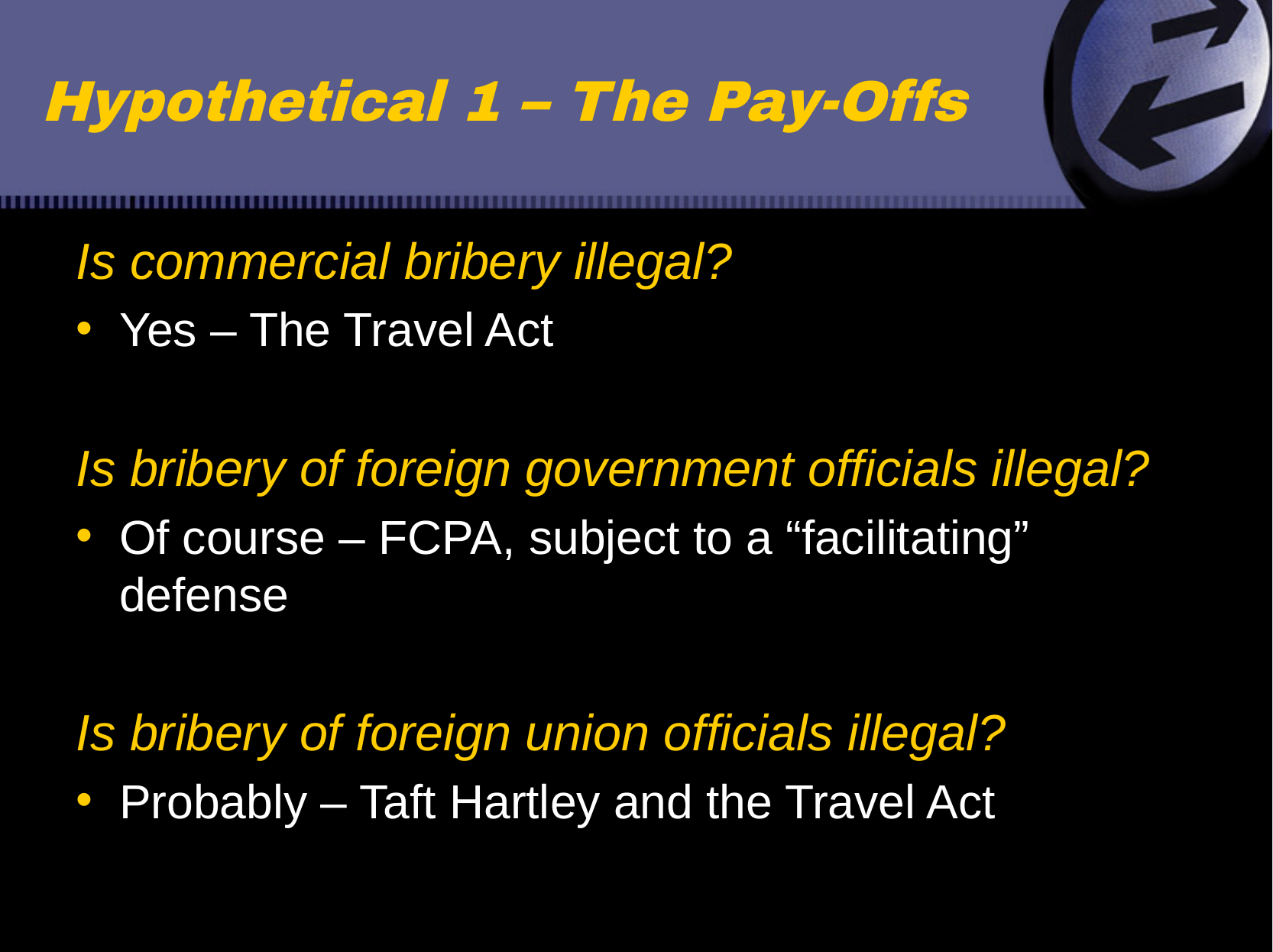

# Hypothetical 1 – The Pay-Offs
Is commercial bribery illegal?
Yes – The Travel Act

Is bribery of foreign government officials illegal?
Of course – FCPA, subject to a “facilitating” defense

Is bribery of foreign union officials illegal?
Probably – Taft Hartley and the Travel Act